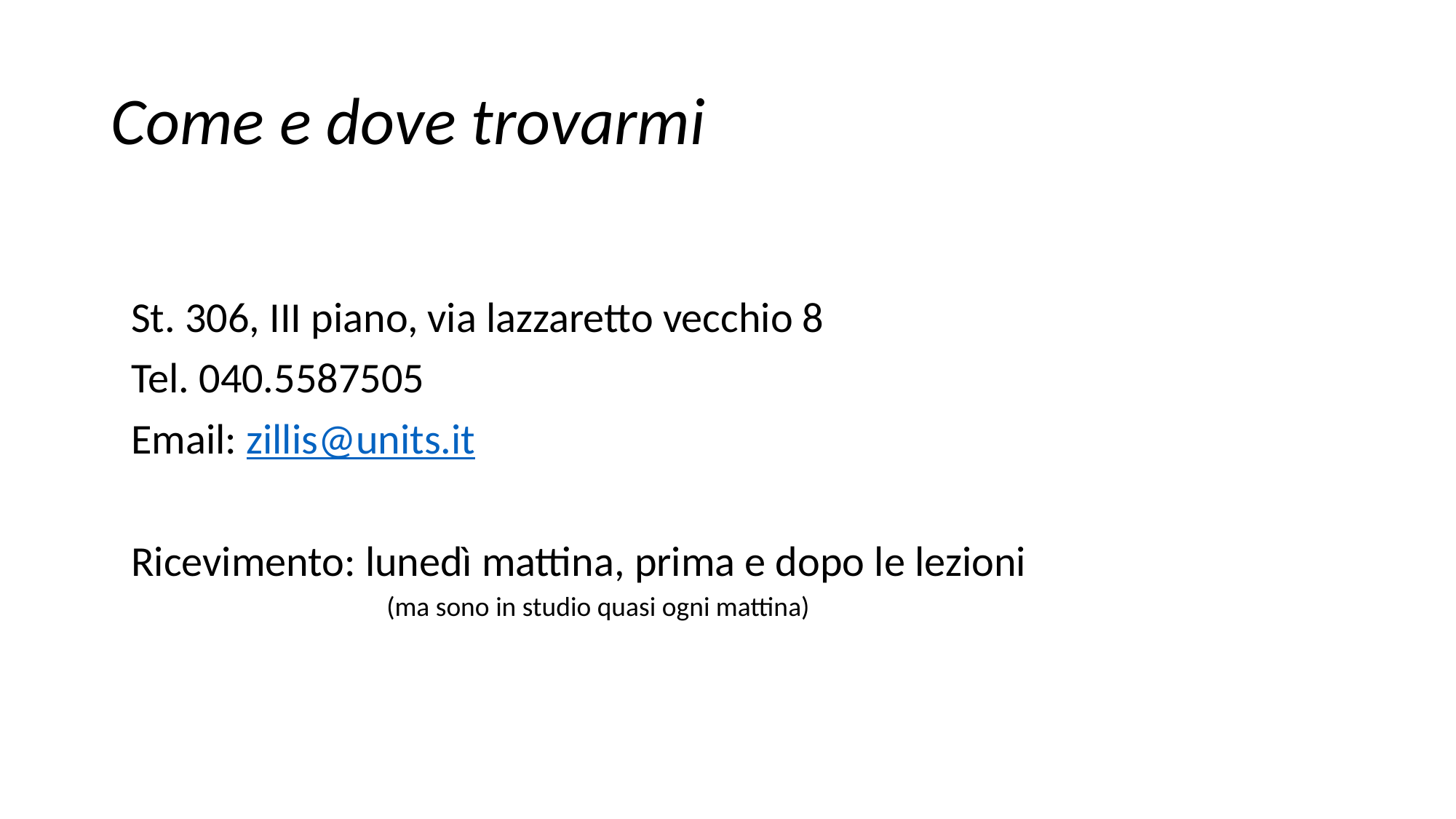

# Come e dove trovarmi

St. 306, III piano, via lazzaretto vecchio 8
Tel. 040.5587505
Email: zillis@units.it

Ricevimento: lunedì mattina, prima e dopo le lezioni
      (ma sono in studio quasi ogni mattina)